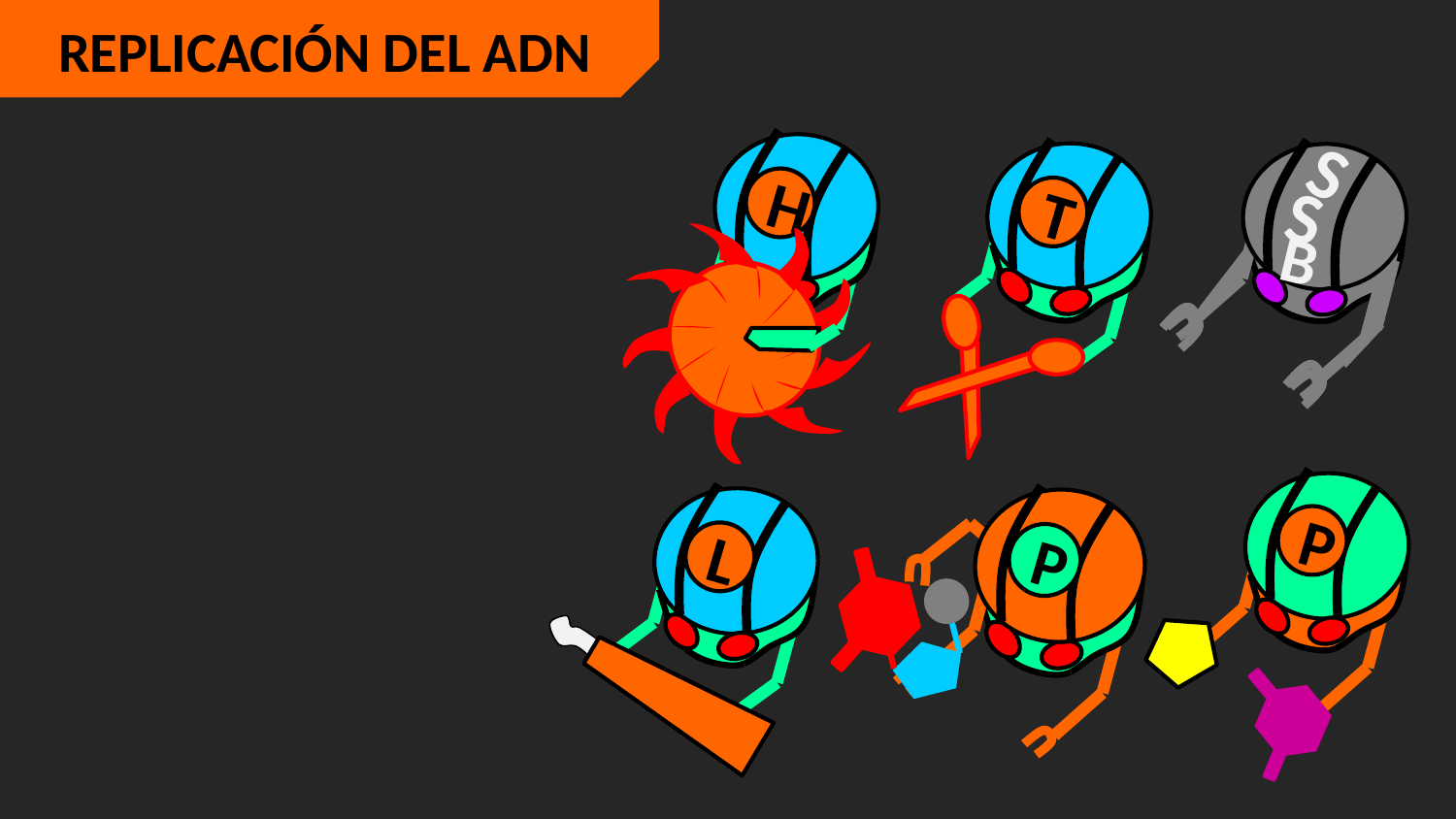

REPLICACIÓN DEL ADN
S

S

B

H

T

P

P

L